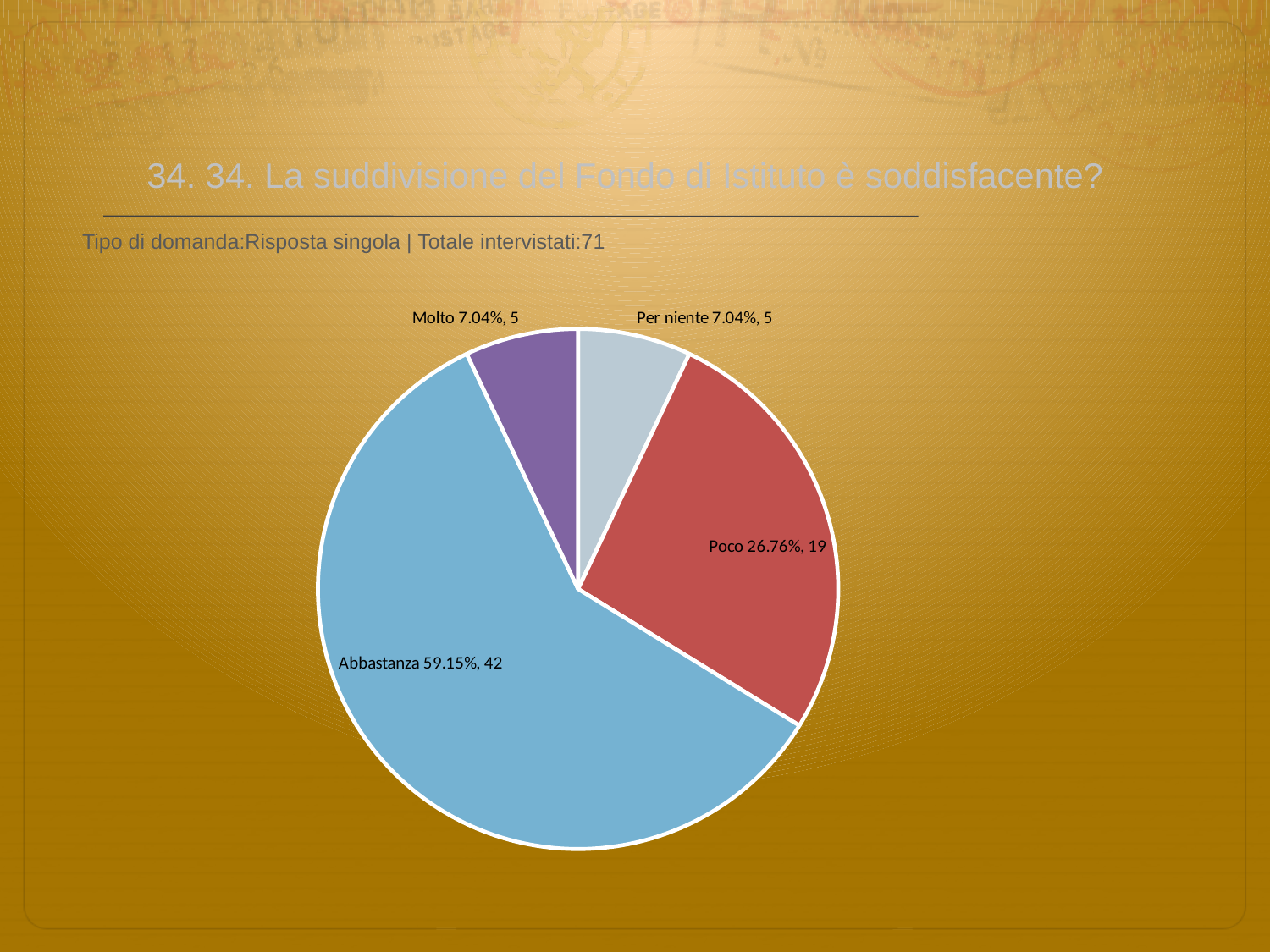

# 34. 34. La suddivisione del Fondo di Istituto è soddisfacente?
 Tipo di domanda:Risposta singola | Totale intervistati:71

### Chart

| Category | Total |
|---|---|
| Per niente | 0.0704 |
| Poco | 0.2676 |
| Abbastanza | 0.59150004 |
| Molto | 0.0704 |